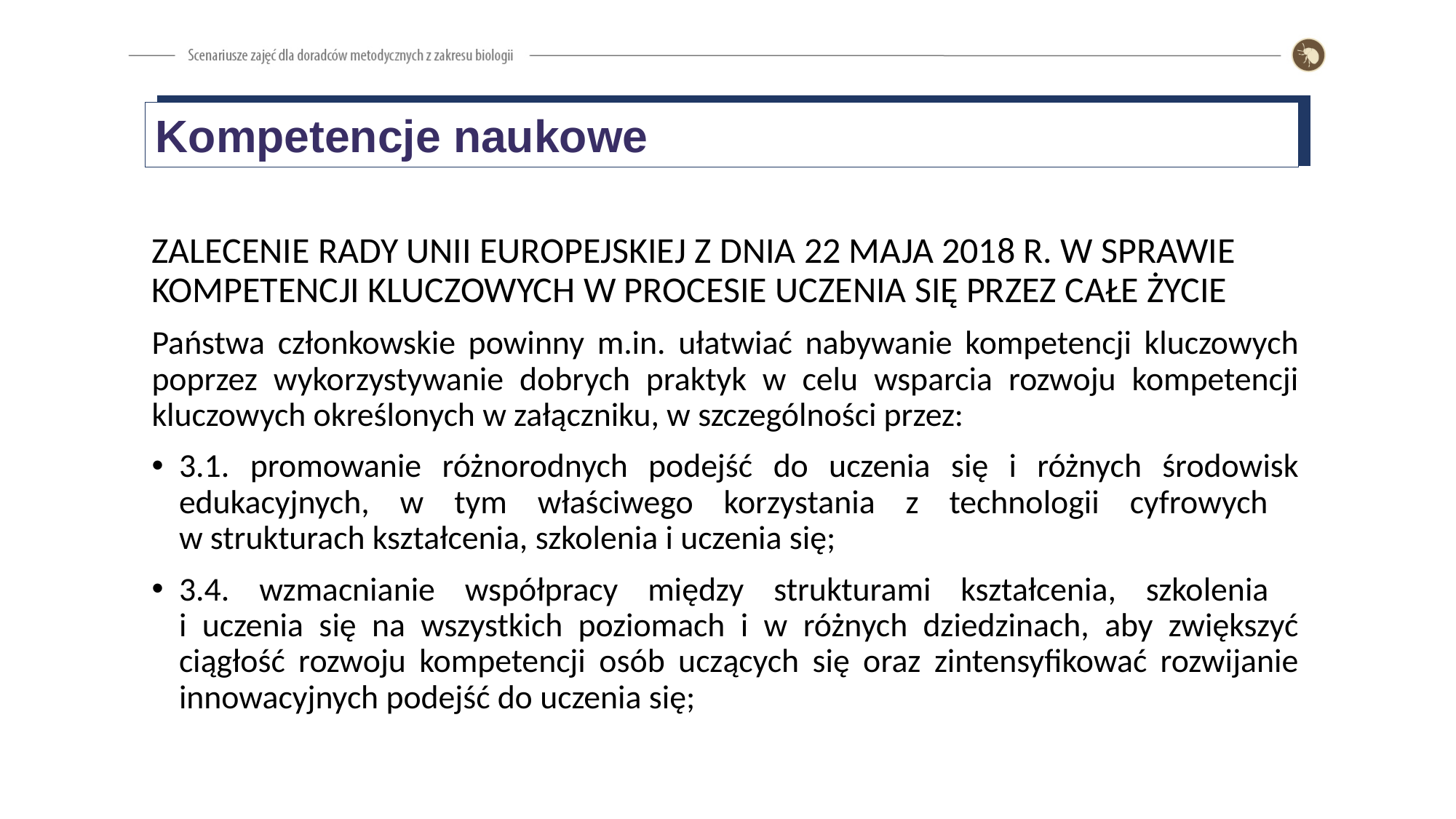

Kompetencje naukowe
ZALECENIE RADY UNII EUROPEJSKIEJ Z DNIA 22 MAJA 2018 R. W SPRAWIE KOMPETENCJI KLUCZOWYCH W PROCESIE UCZENIA SIĘ PRZEZ CAŁE ŻYCIE
Państwa członkowskie powinny m.in. ułatwiać nabywanie kompetencji kluczowych poprzez wykorzystywanie dobrych praktyk w celu wsparcia rozwoju kompetencji kluczowych określonych w załączniku, w szczególności przez:
3.1. promowanie różnorodnych podejść do uczenia się i różnych środowisk edukacyjnych, w tym właściwego korzystania z technologii cyfrowych
w strukturach kształcenia, szkolenia i uczenia się;
3.4. wzmacnianie współpracy między strukturami kształcenia, szkolenia
i uczenia się na wszystkich poziomach i w różnych dziedzinach, aby zwiększyć ciągłość rozwoju kompetencji osób uczących się oraz zintensyfikować rozwijanie innowacyjnych podejść do uczenia się;